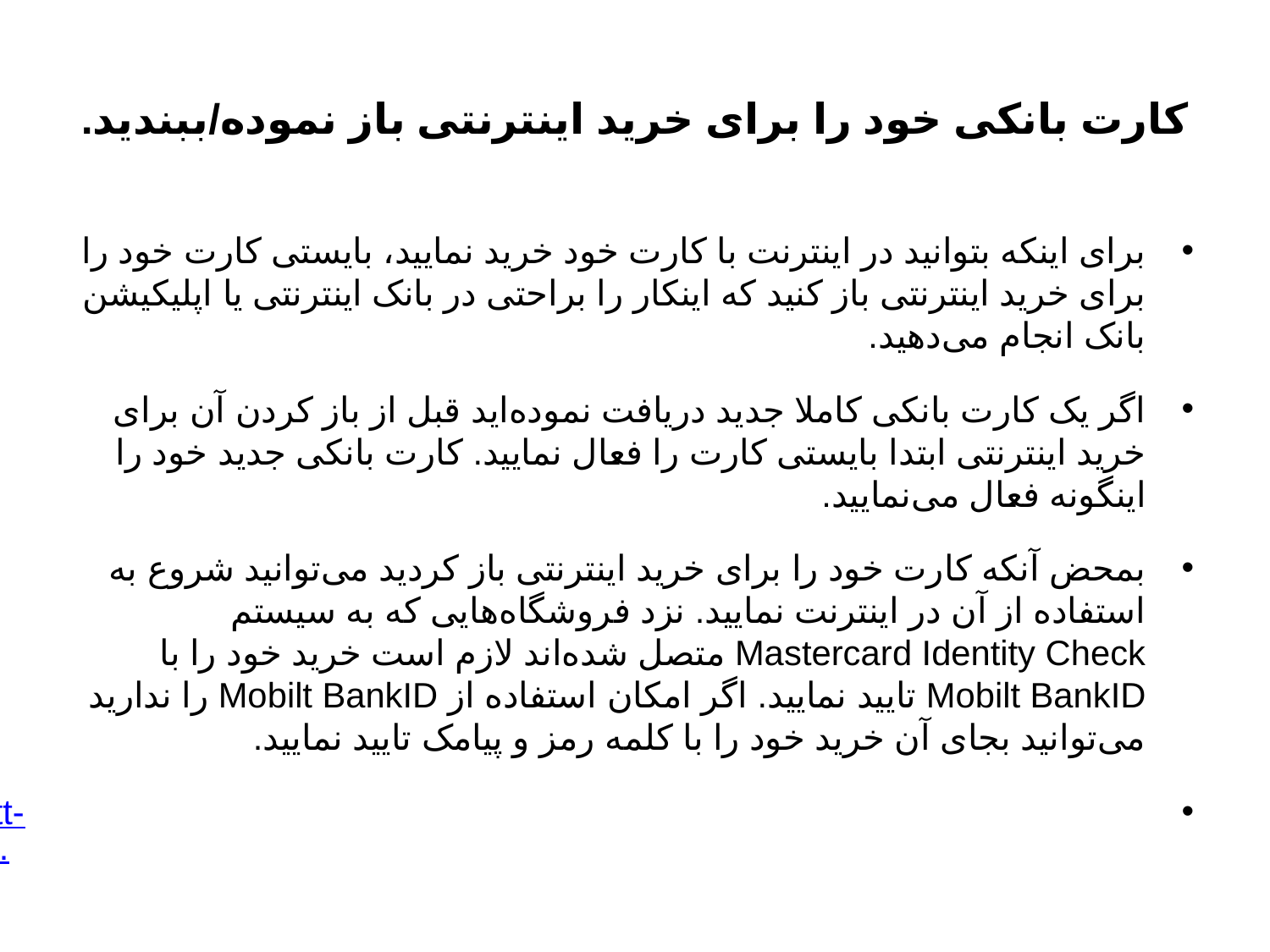

# کارت بانکی خود را برای خرید اینترنتی باز نموده/ببندید.
برای اینکه بتوانید در اینترنت با کارت خود خرید نمایید، بایستی کارت خود را برای خرید اینترنتی باز کنید که اینکار را براحتی در بانک اینترنتی یا اپلیکیشن بانک انجام می‌دهید.

اگر یک کارت بانکی کاملا جدید دریافت نموده‌اید قبل از باز کردن آن برای خرید اینترنتی ابتدا بایستی کارت را فعال نمایید. کارت بانکی جدید خود را اینگونه فعال می‌نمایید.

بمحض آنکه کارت خود را برای خرید اینترنتی باز کردید می‌توانید شروع به استفاده از آن در اینترنت نمایید. نزد فروشگاه‌هایی که به سیستم Mastercard Identity Check متصل شده‌اند لازم است خرید خود را با Mobilt BankID تایید نمایید. اگر امکان استفاده از Mobilt BankID را ندارید می‌توانید بجای آن خرید خود را با کلمه رمز و پیامک تایید نمایید.

https://www.swedbank.se/privat/kort-och-betala/kort/sa-fungerar-ditt-kort/handla-med-kort-pa-natet/oppna-stang-ditt-kort-for-internetkop.html